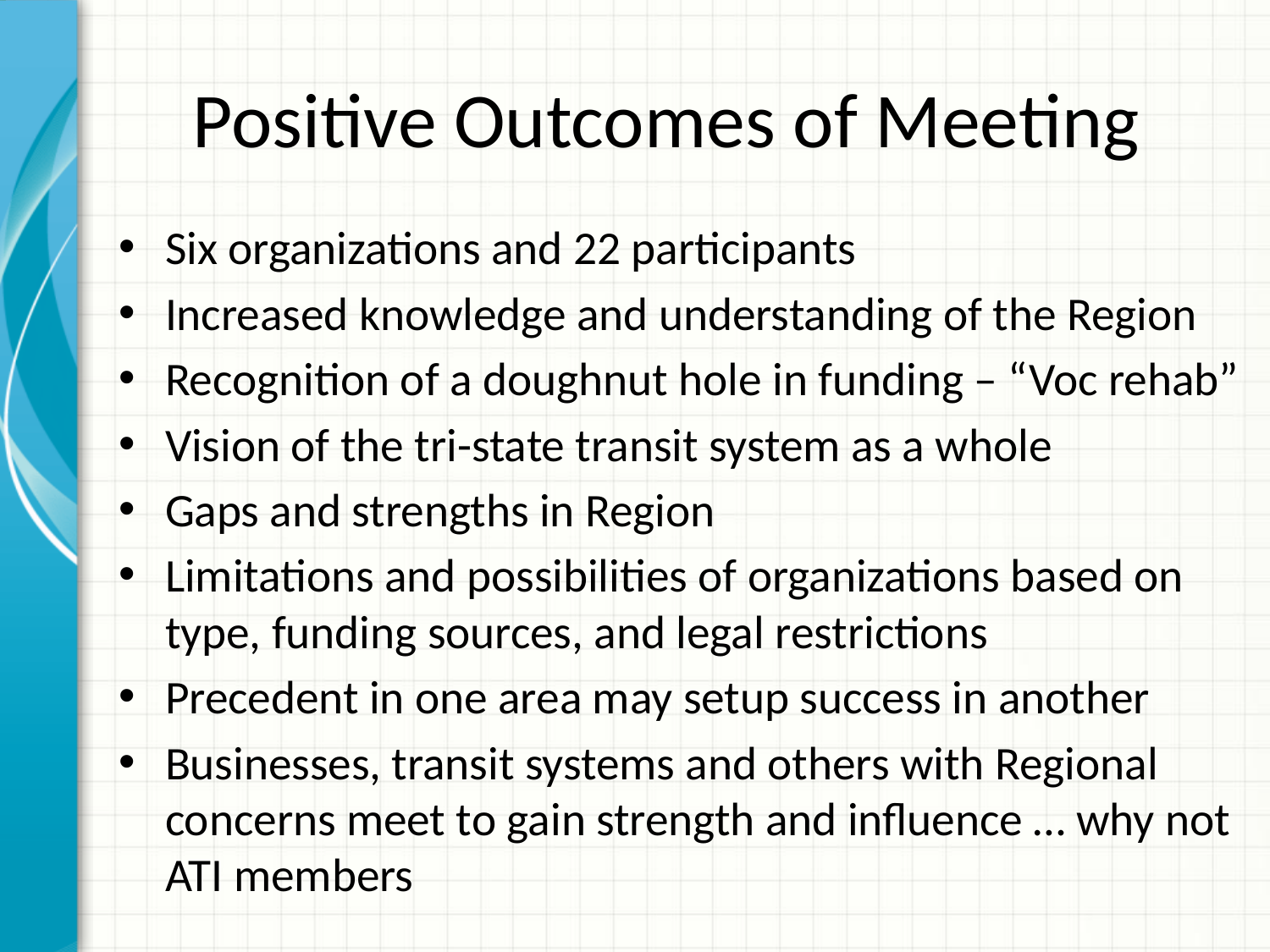

# Positive Outcomes of Meeting
Six organizations and 22 participants
Increased knowledge and understanding of the Region
Recognition of a doughnut hole in funding – “Voc rehab”
Vision of the tri-state transit system as a whole
Gaps and strengths in Region
Limitations and possibilities of organizations based on type, funding sources, and legal restrictions
Precedent in one area may setup success in another
Businesses, transit systems and others with Regional concerns meet to gain strength and influence … why not ATI members